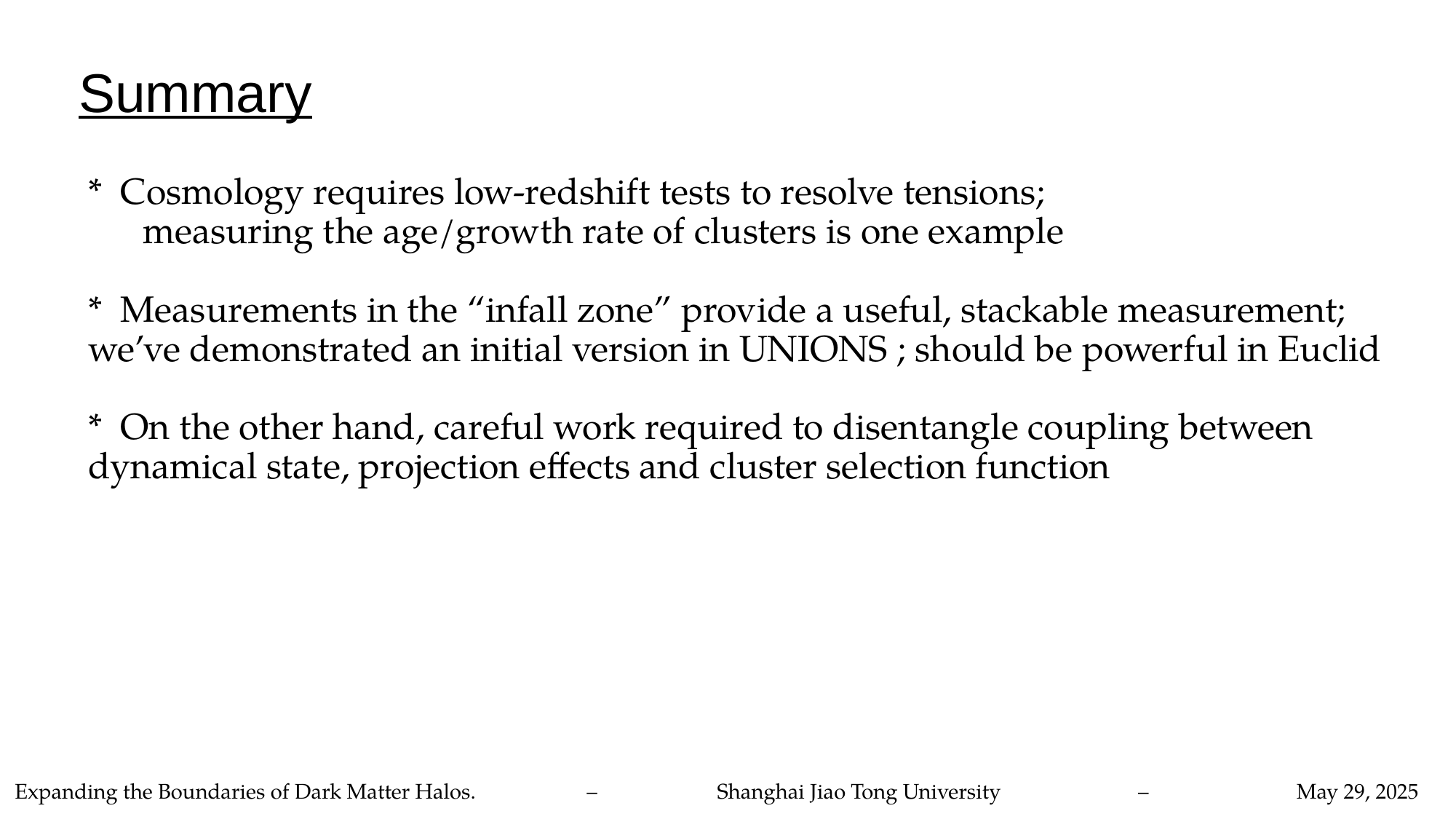

# Summary
*  Cosmology requires low-redshift tests to resolve tensions;
      measuring the age/growth rate of clusters is one example

*  Measurements in the “infall zone” provide a useful, stackable measurement; we’ve demonstrated an initial version in UNIONS ; should be powerful in Euclid

*  On the other hand, careful work required to disentangle coupling between dynamical state, projection effects and cluster selection function

Expanding the Boundaries of Dark Matter Halos.                     – 	         Shanghai Jiao Tong University                          –                            May 29, 2025